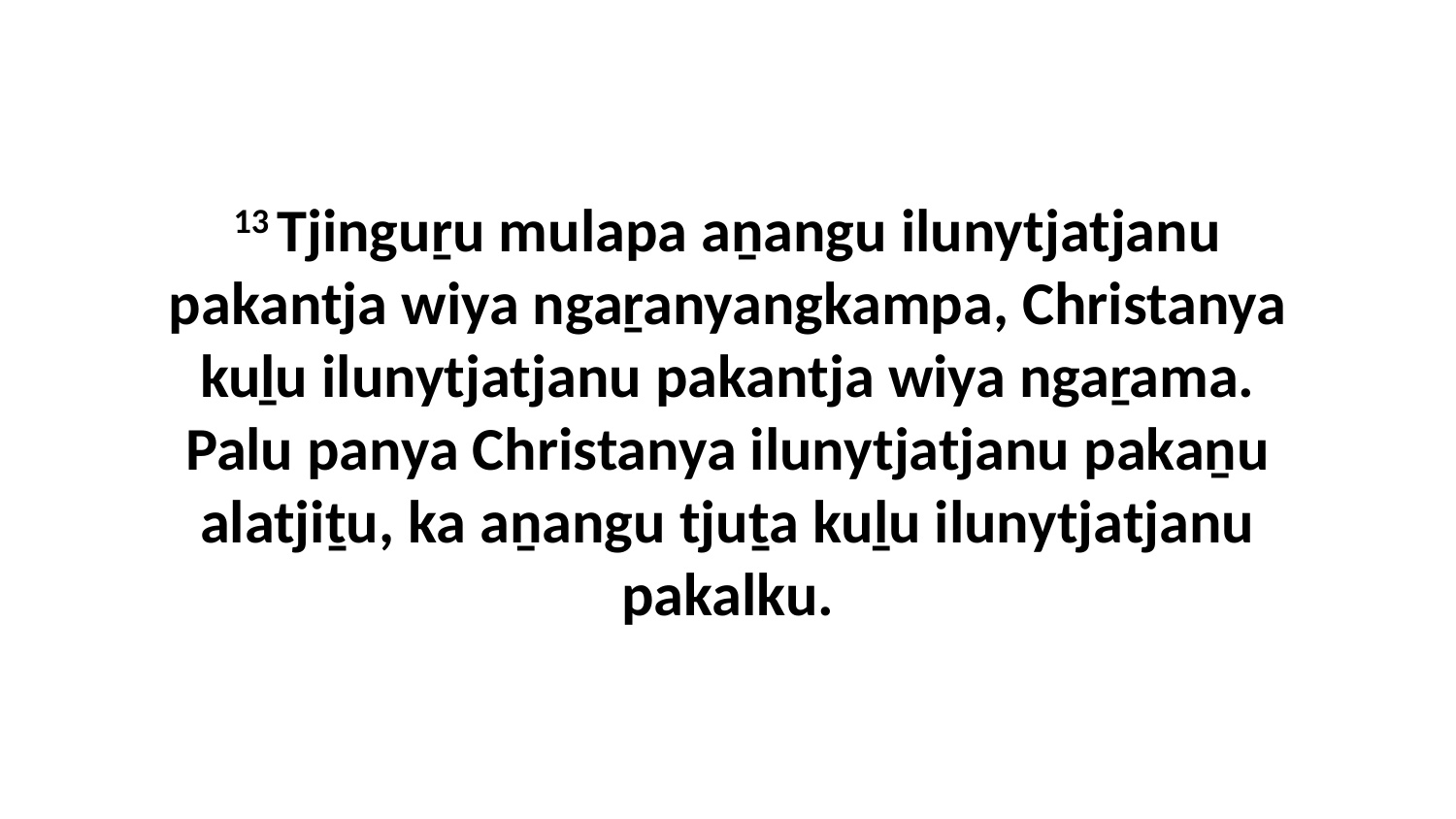

13 Tjinguṟu mulapa aṉangu ilunytjatjanu pakantja wiya ngaṟanyangkampa, Christanya kuḻu ilunytjatjanu pakantja wiya ngaṟama. Palu panya Christanya ilunytjatjanu pakaṉu alatjiṯu, ka aṉangu tjuṯa kuḻu ilunytjatjanu pakalku.